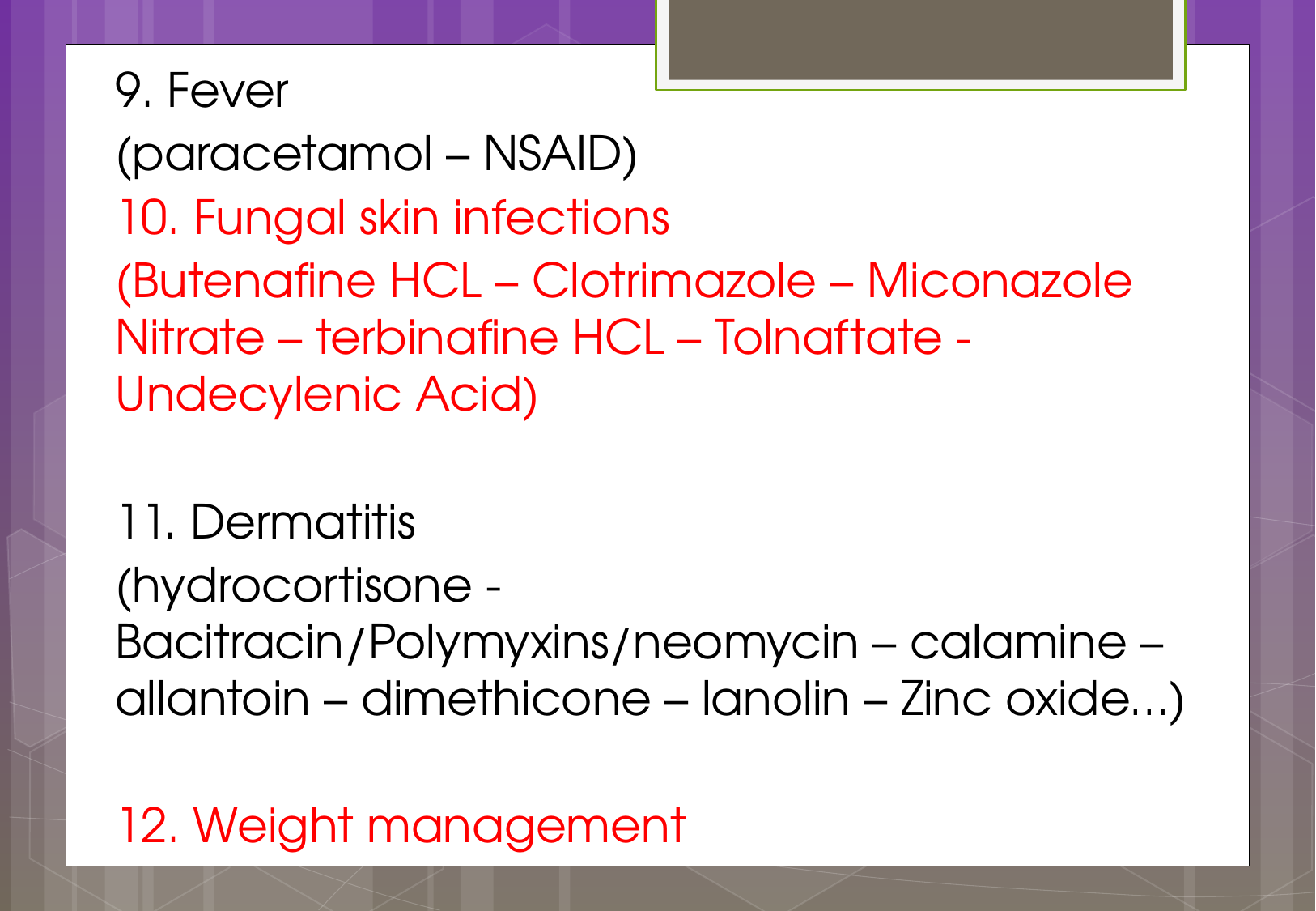

9. Fever
(paracetamol – NSAID)
10. Fungal skin infections
(Butenafine HCL – Clotrimazole – Miconazole Nitrate – terbinafine HCL – Tolnaftate - Undecylenic Acid)

11. Dermatitis
(hydrocortisone - Bacitracin/Polymyxins/neomycin – calamine – allantoin – dimethicone – lanolin – Zinc oxide…)

12. Weight management